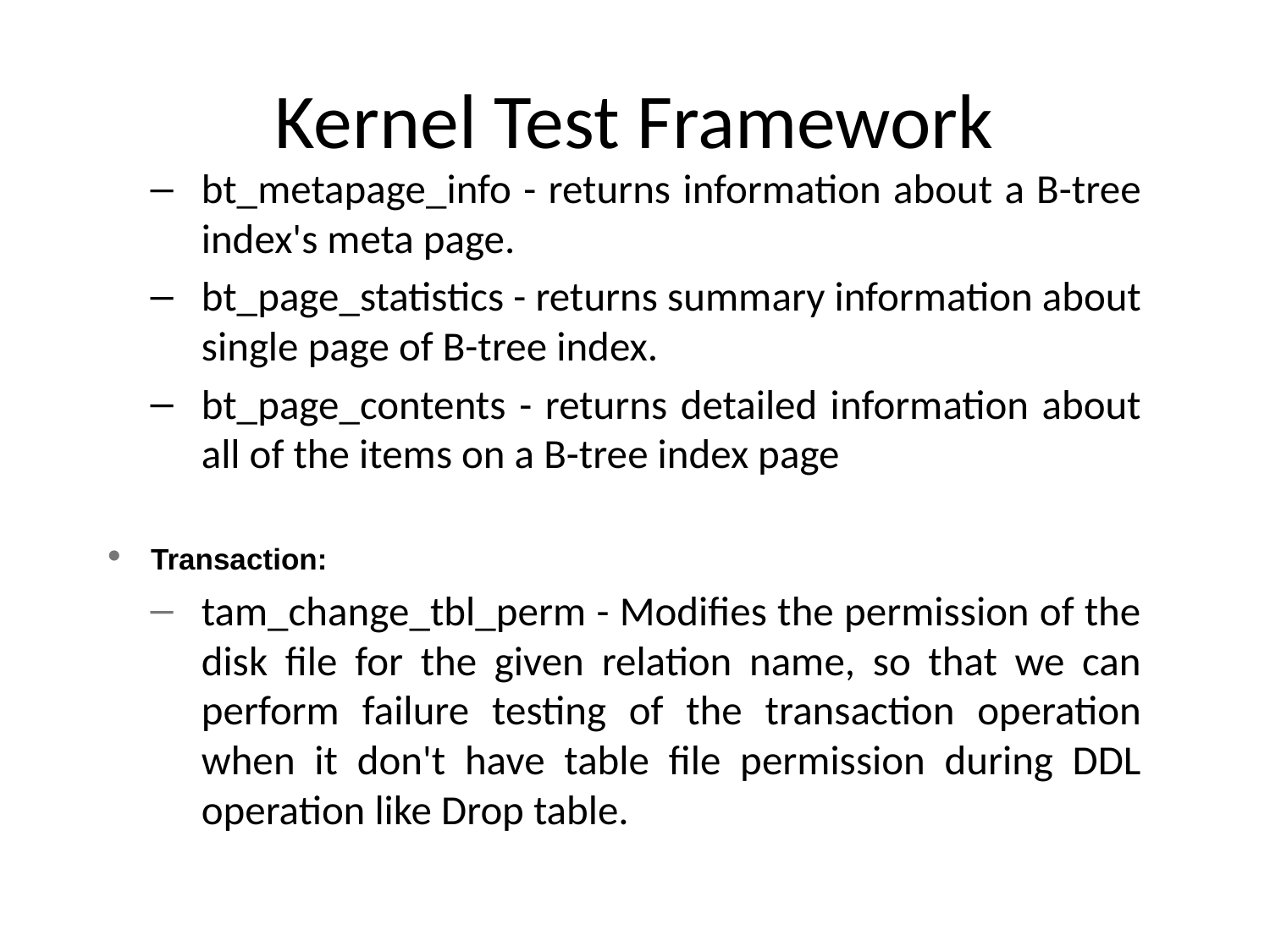

# Kernel Test Framework
bt_metapage_info - returns information about a B-tree index's meta page.
bt_page_statistics - returns summary information about single page of B-tree index.
bt_page_contents - returns detailed information about all of the items on a B-tree index page

Transaction:
tam_change_tbl_perm - Modifies the permission of the disk file for the given relation name, so that we can perform failure testing of the transaction operation when it don't have table file permission during DDL operation like Drop table.